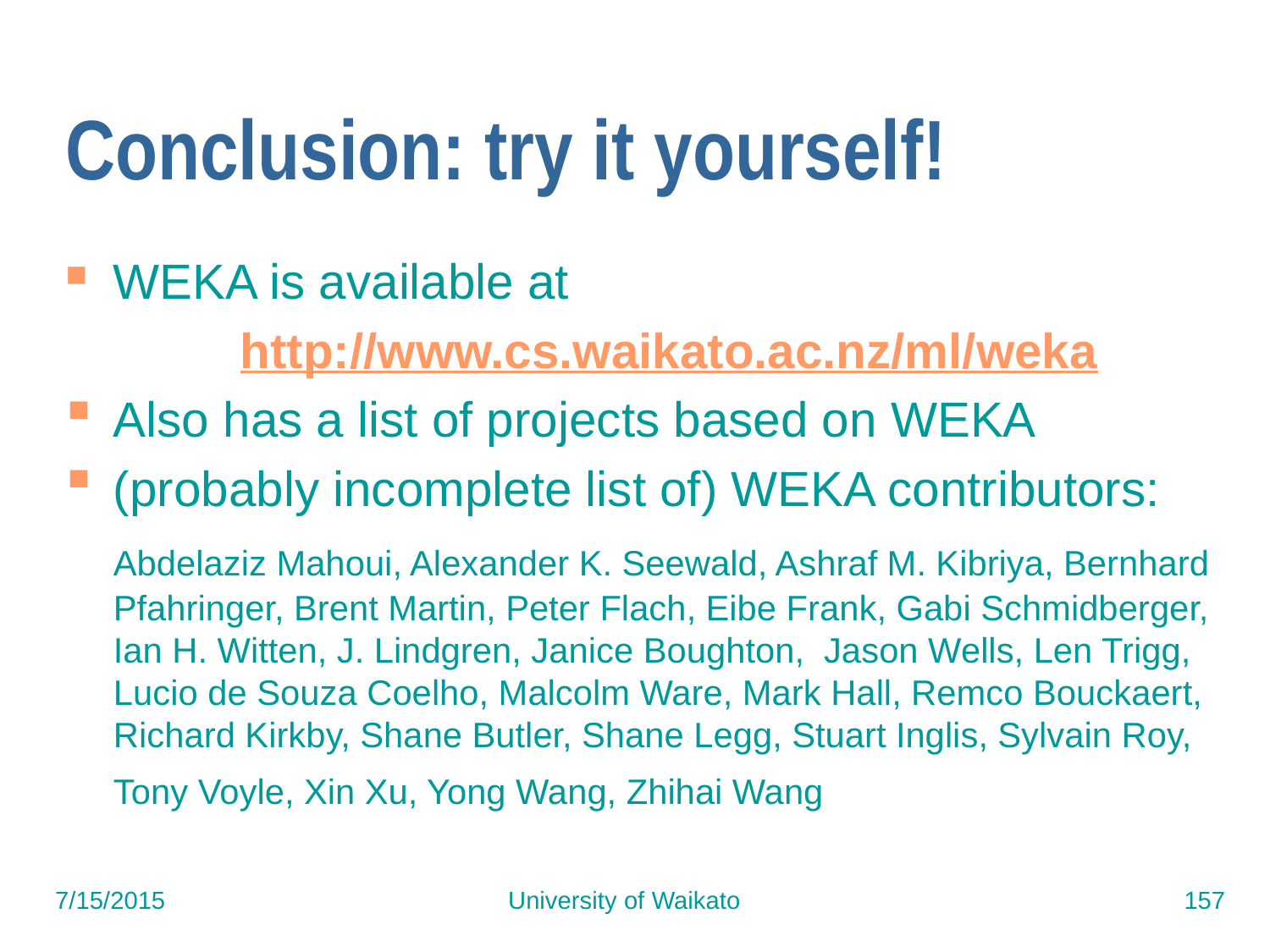

# Conclusion: try it yourself!
WEKA is available at
		http://www.cs.waikato.ac.nz/ml/weka
Also has a list of projects based on WEKA
(probably incomplete list of) WEKA contributors:
	Abdelaziz Mahoui, Alexander K. Seewald, Ashraf M. Kibriya, Bernhard Pfahringer, Brent Martin, Peter Flach, Eibe Frank, Gabi Schmidberger, Ian H. Witten, J. Lindgren, Janice Boughton,  Jason Wells, Len Trigg, Lucio de Souza Coelho, Malcolm Ware, Mark Hall, Remco Bouckaert, Richard Kirkby, Shane Butler, Shane Legg, Stuart Inglis, Sylvain Roy, Tony Voyle, Xin Xu, Yong Wang, Zhihai Wang
7/15/2015
University of Waikato
157